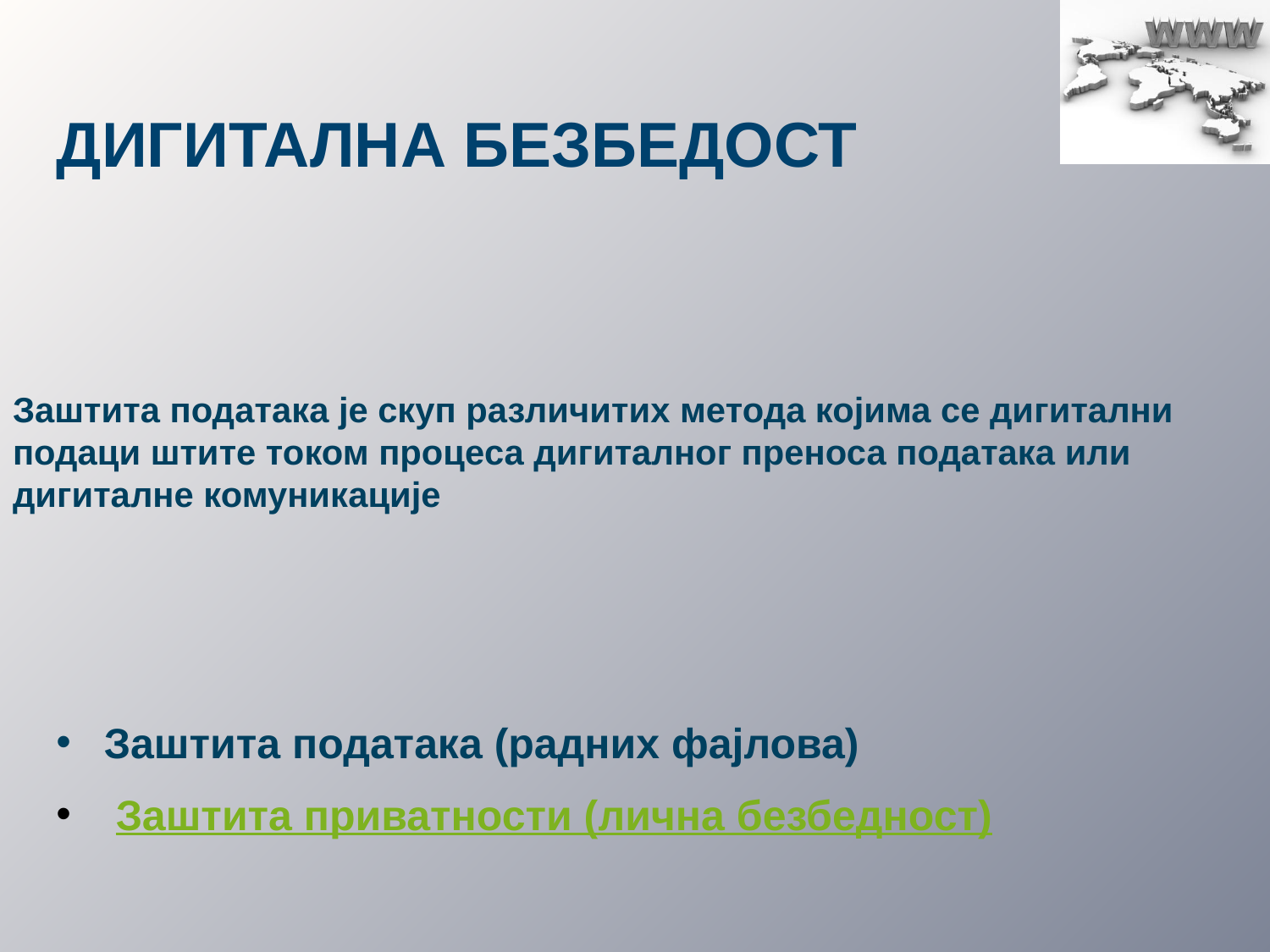

Дигитална безбедост
Заштита података је скуп различитих метода којима се дигитални подаци штите током процеса дигиталног преноса података или дигиталне комуникације
Заштита података (радних фајлова)
 Заштита приватности (лична безбедност)